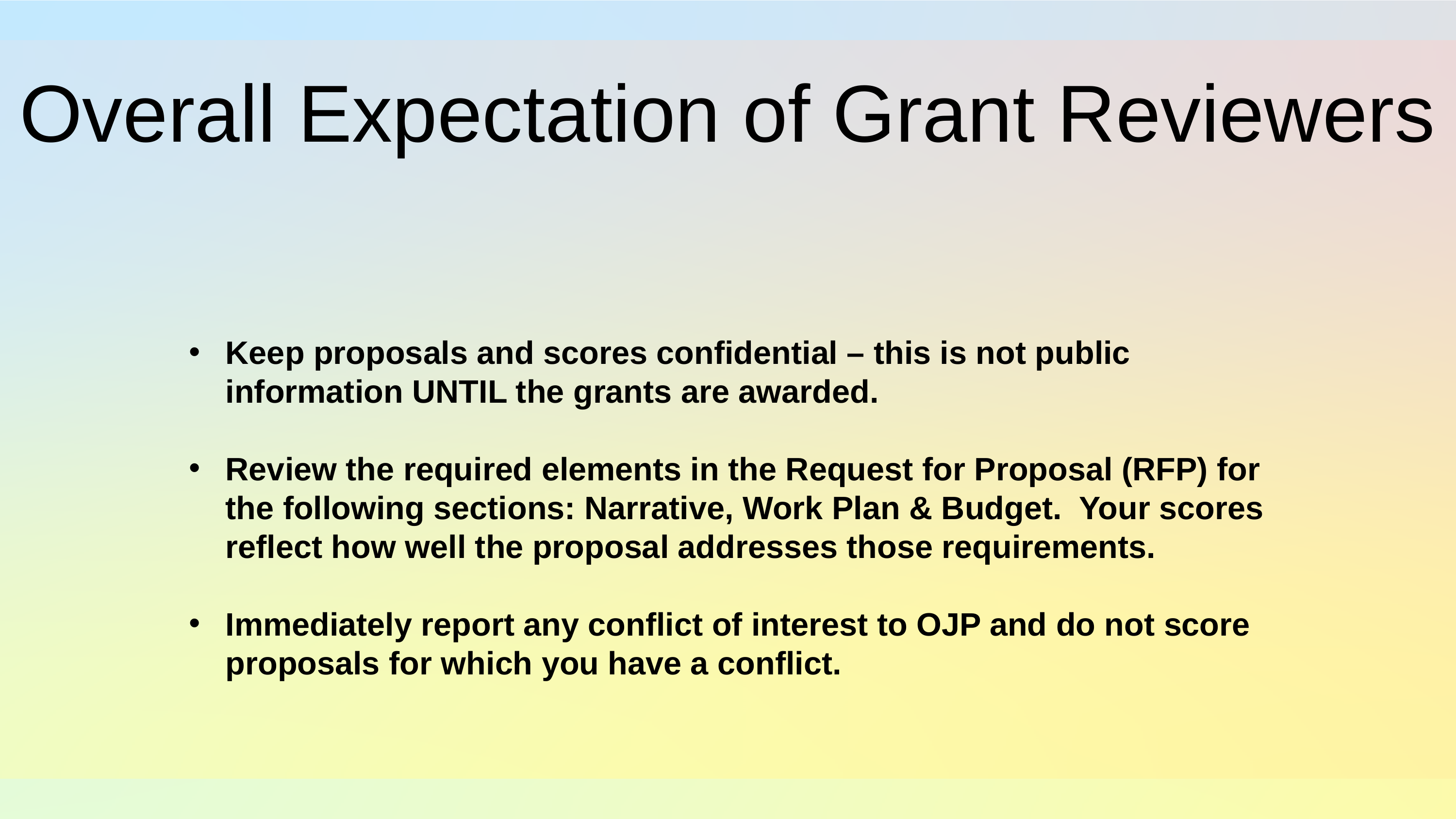

Overall Expectation of Grant Reviewers
Keep proposals and scores confidential – this is not public information UNTIL the grants are awarded.

Review the required elements in the Request for Proposal (RFP) for the following sections: Narrative, Work Plan & Budget.  Your scores reflect how well the proposal addresses those requirements.

Immediately report any conflict of interest to OJP and do not score proposals for which you have a conflict.